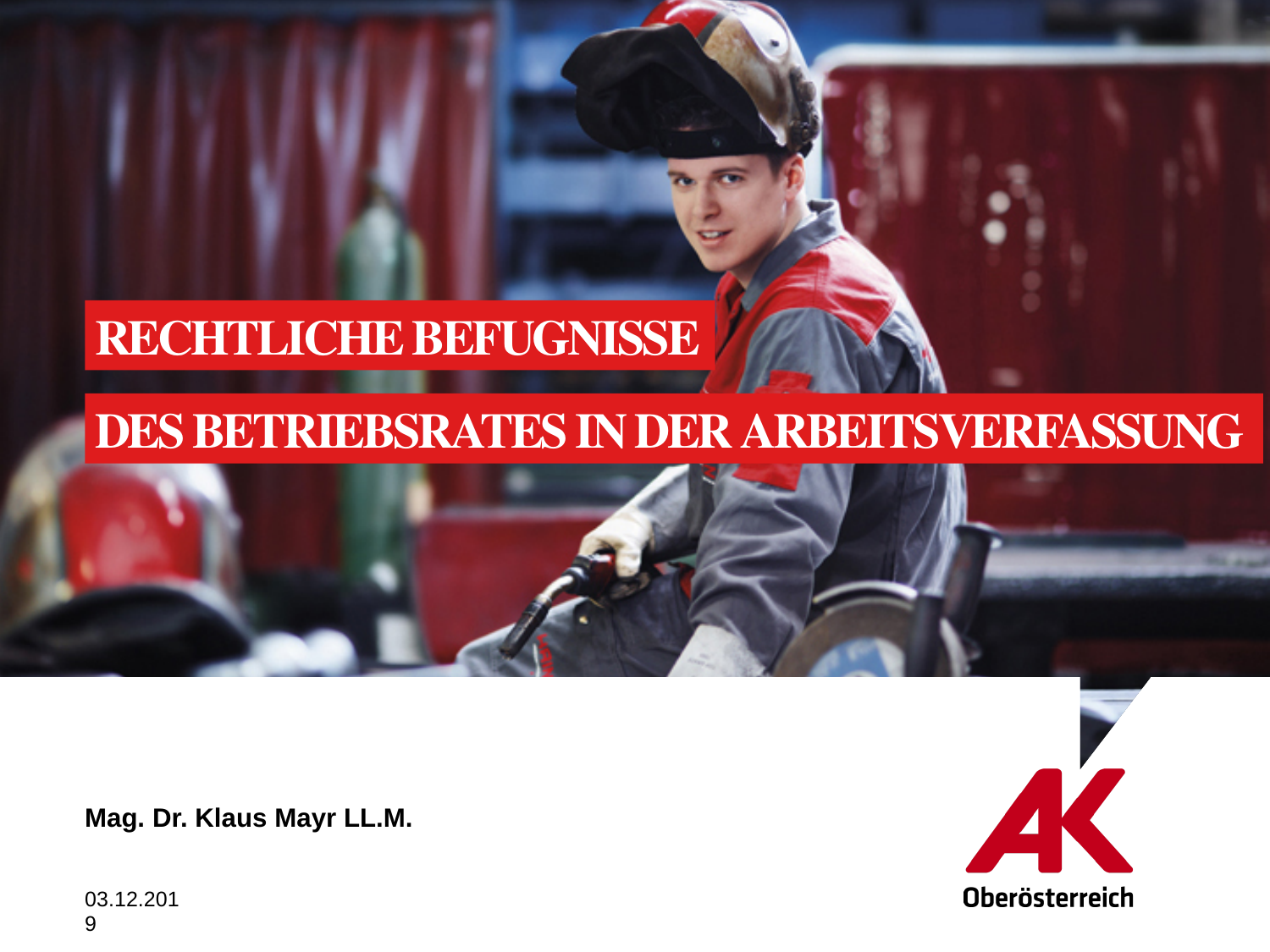

Rechtliche Befugnisse
Des betriebsrates in der arbeitsverfassung
Mag. Dr. Klaus Mayr LL.M.
03.12.2019